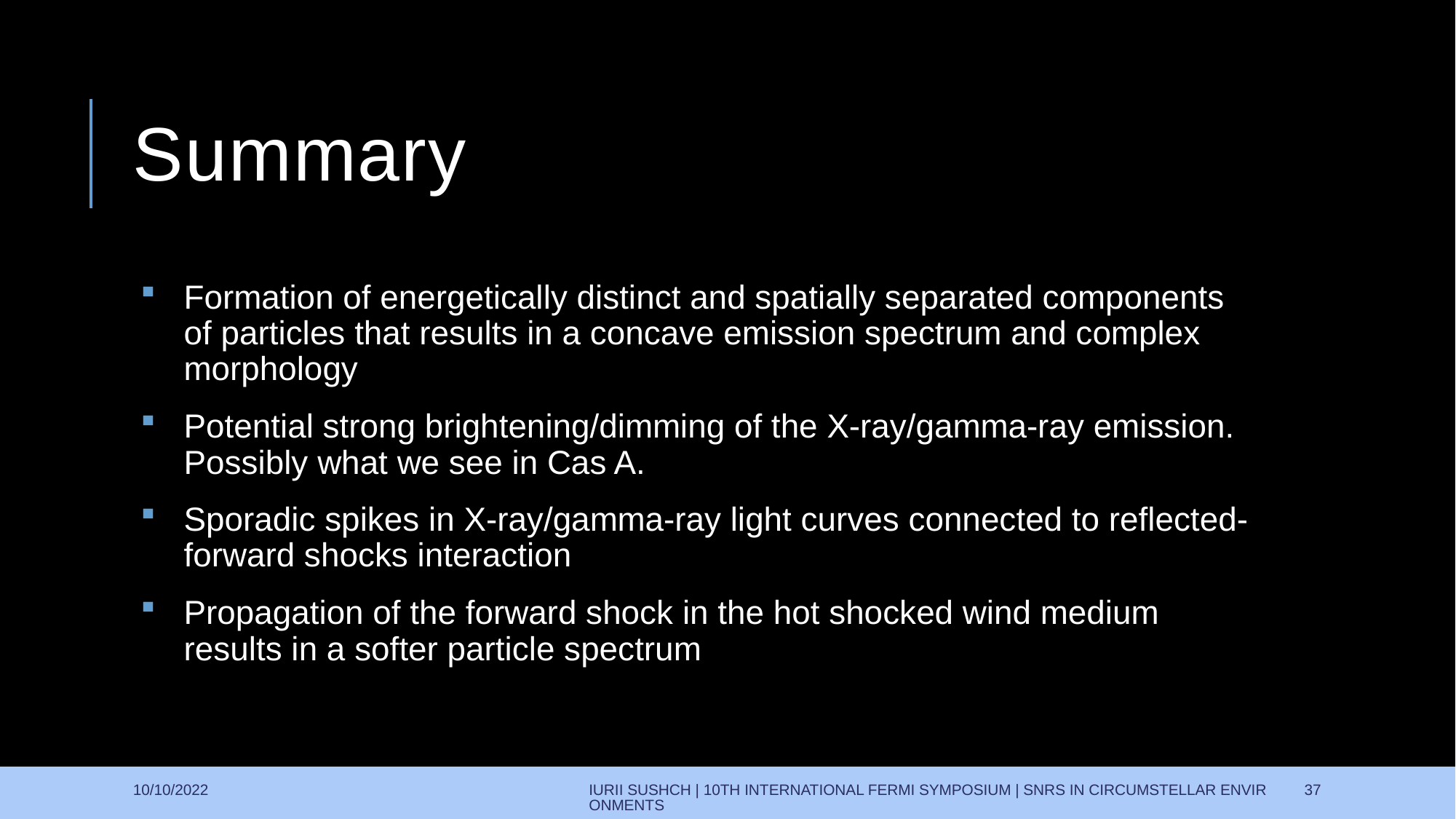

# Summary
Formation of energetically distinct and spatially separated components of particles that results in a concave emission spectrum and complex morphology
Potential strong brightening/dimming of the X-ray/gamma-ray emission. Possibly what we see in Cas A.
Sporadic spikes in X-ray/gamma-ray light curves connected to reflected-forward shocks interaction
Propagation of the forward shock in the hot shocked wind medium results in a softer particle spectrum
10/10/2022
Iurii Sushch | 10th International Fermi Symposium | SNRs in circumstellar environments
37